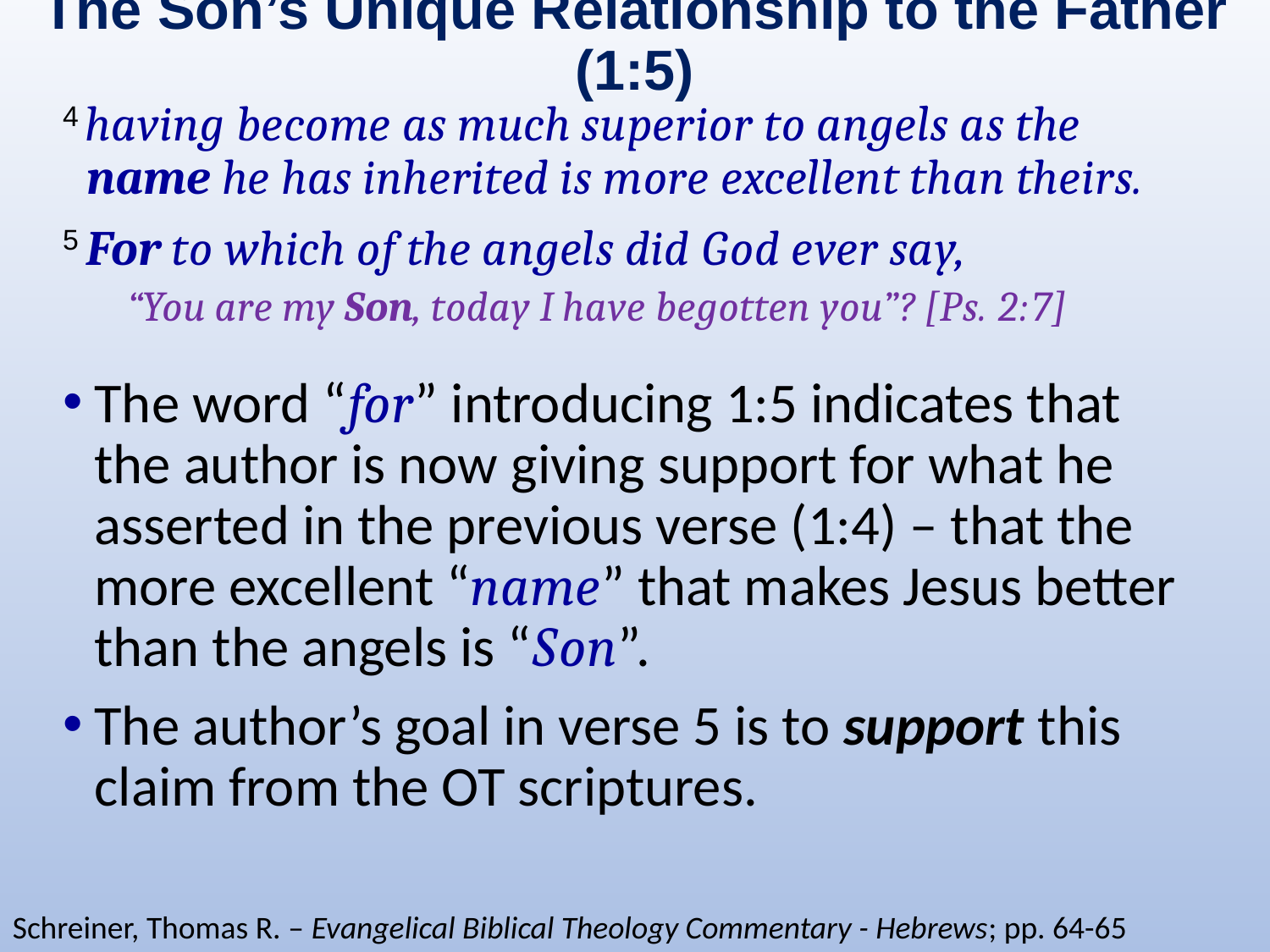

# The Son’s Unique Relationship to the Father (1:5)
4 having become as much superior to angels as the name he has inherited is more excellent than theirs.
5 For to which of the angels did God ever say,
“You are my Son, today I have begotten you”? [Ps. 2:7]

The word “for” introducing 1:5 indicates that the author is now giving support for what he asserted in the previous verse (1:4) – that the more excellent “name” that makes Jesus better than the angels is “Son”.
The author’s goal in verse 5 is to support this claim from the OT scriptures.
Schreiner, Thomas R. – Evangelical Biblical Theology Commentary - Hebrews; pp. 64-65